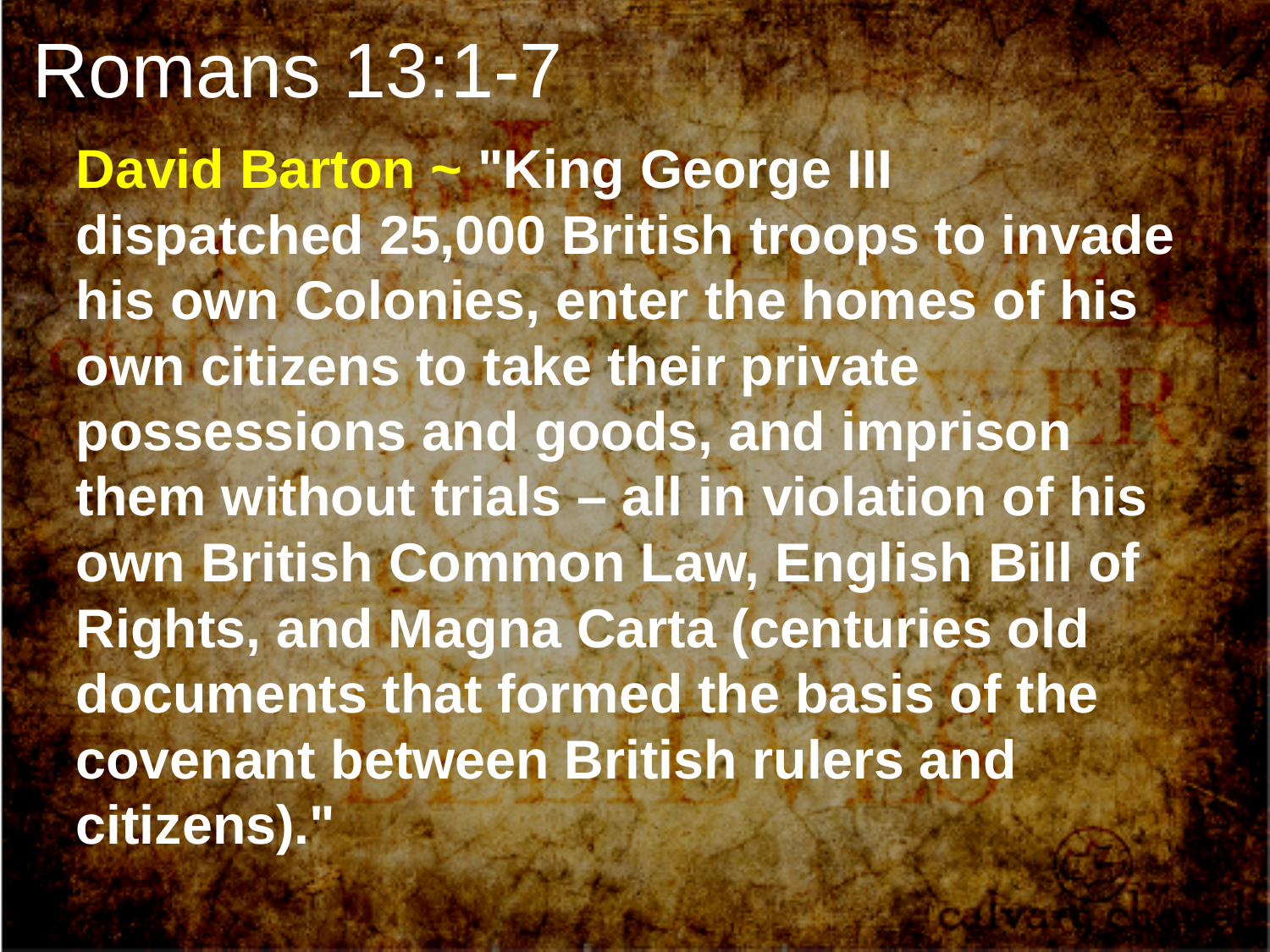

Romans 13:1-7
David Barton ~ "King George III dispatched 25,000 British troops to invade his own Colonies, enter the homes of his own citizens to take their private possessions and goods, and imprison them without trials – all in violation of his own British Common Law, English Bill of Rights, and Magna Carta (centuries old documents that formed the basis of the covenant between British rulers and citizens)."